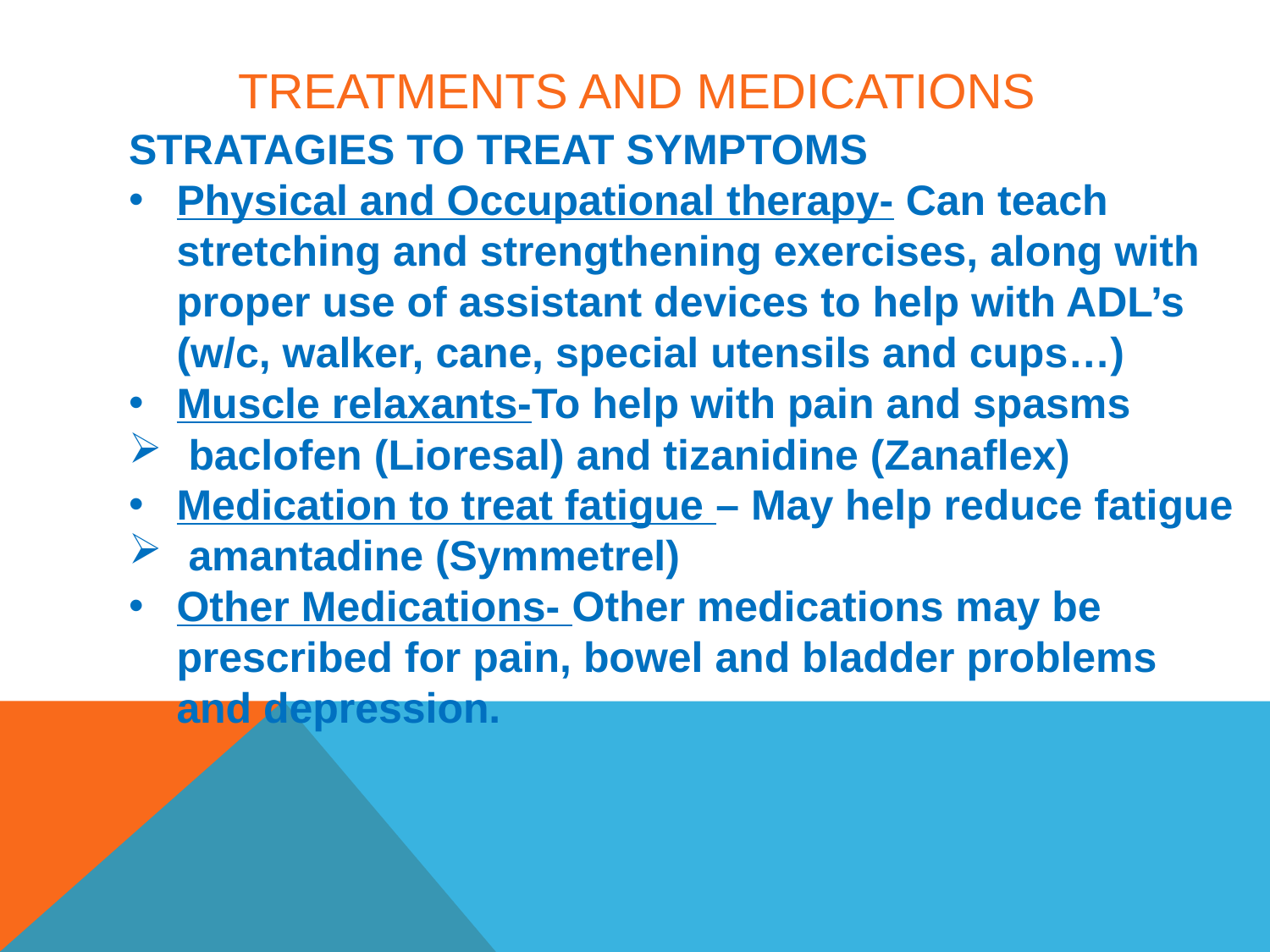

# Treatments and medications
STRATAGIES TO TREAT SYMPTOMS
Physical and Occupational therapy- Can teach stretching and strengthening exercises, along with proper use of assistant devices to help with ADL’s (w/c, walker, cane, special utensils and cups…)
Muscle relaxants-To help with pain and spasms

Medication to treat fatigue – May help reduce fatigue
 amantadine (Symmetrel)
Other Medications- Other medications may be prescribed for pain, bowel and bladder problems and depression.
 baclofen (Lioresal) and tizanidine (Zanaflex)